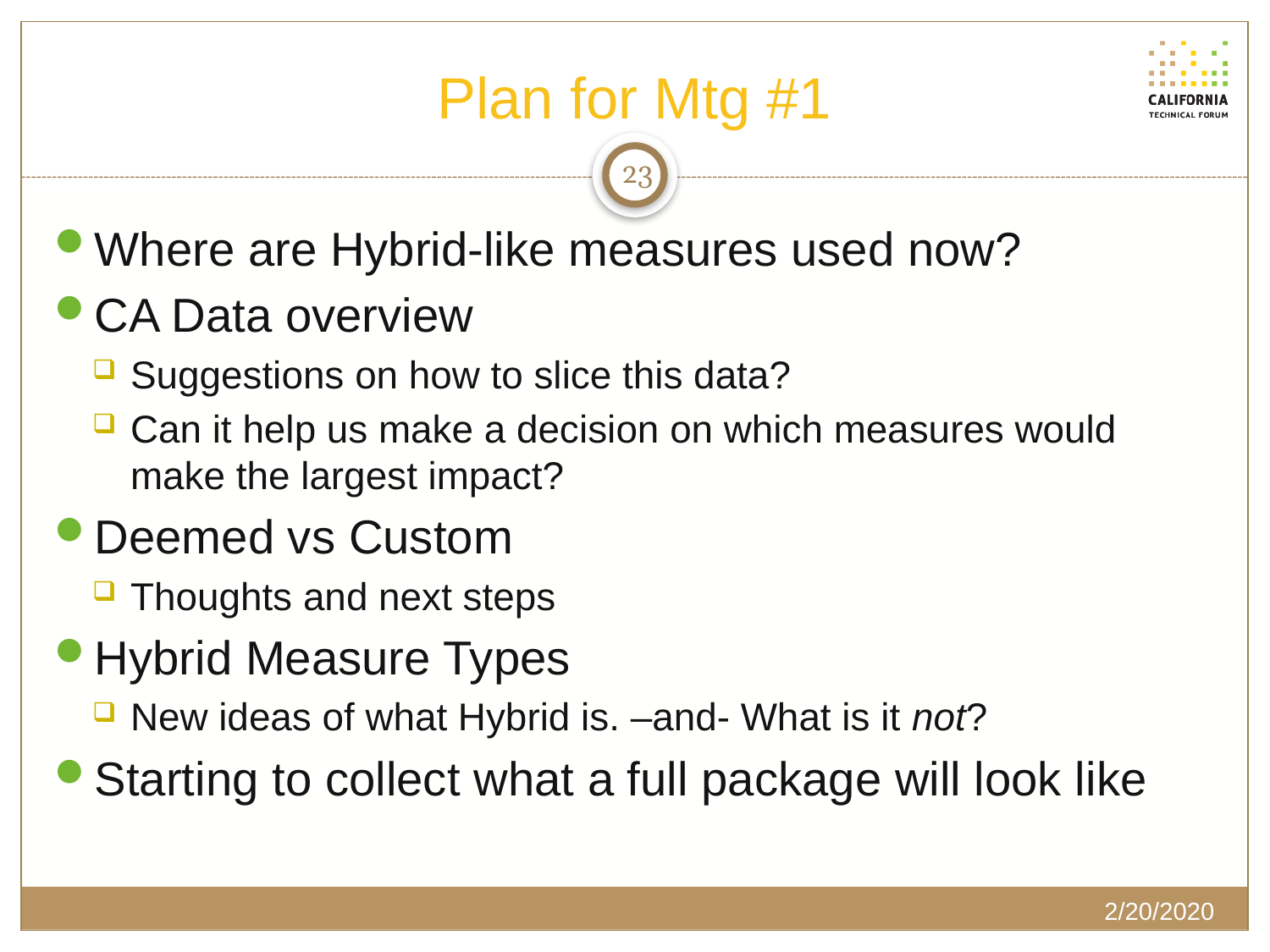

# Plan for Mtg #1
23
Where are Hybrid-like measures used now?
CA Data overview
Suggestions on how to slice this data?
Can it help us make a decision on which measures would make the largest impact?
Deemed vs Custom
Thoughts and next steps
Hybrid Measure Types
New ideas of what Hybrid is. –and- What is it not?
Starting to collect what a full package will look like

2/20/2020